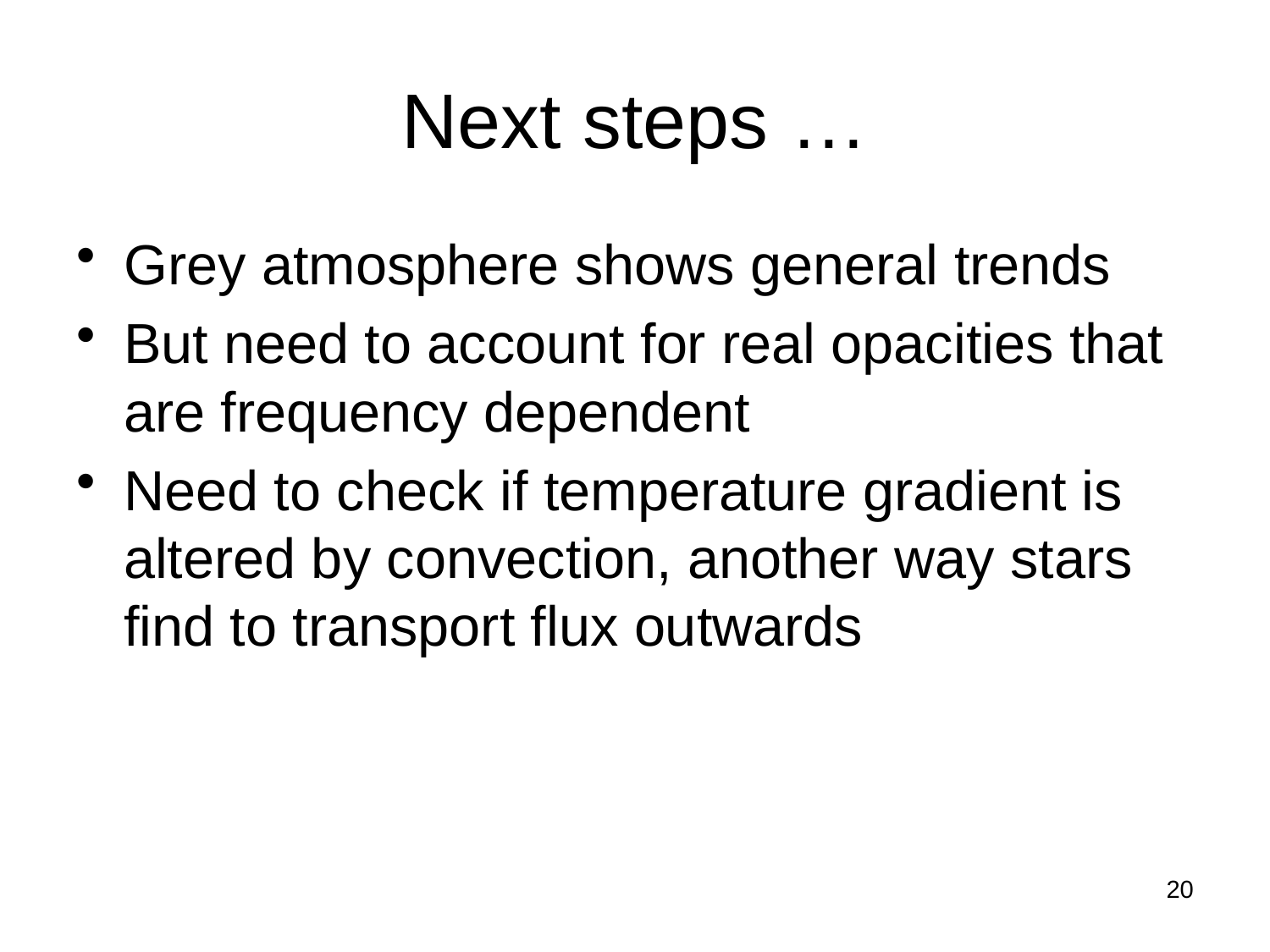

# Next steps …
Grey atmosphere shows general trends
But need to account for real opacities that are frequency dependent
Need to check if temperature gradient is altered by convection, another way stars find to transport flux outwards
20